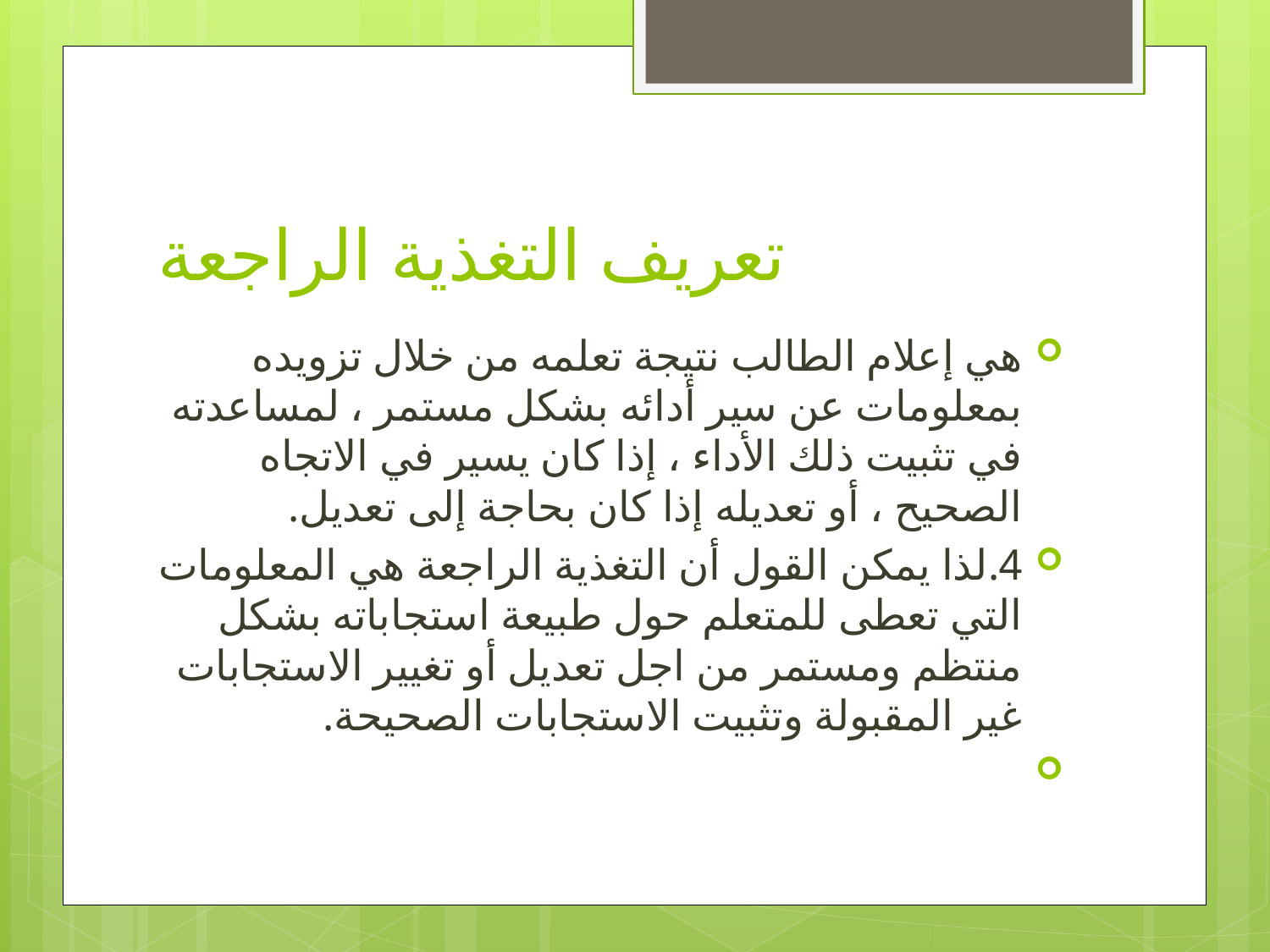

# تعريف التغذية الراجعة
هي إعلام الطالب نتيجة تعلمه من خلال تزويده بمعلومات عن سير أدائه بشكل مستمر ، لمساعدته في تثبيت ذلك الأداء ، إذا كان يسير في الاتجاه الصحيح ، أو تعديله إذا كان بحاجة إلى تعديل.
4.	لذا يمكن القول أن التغذية الراجعة هي المعلومات التي تعطى للمتعلم حول طبيعة استجاباته بشكل منتظم ومستمر من اجل تعديل أو تغيير الاستجابات غير المقبولة وتثبيت الاستجابات الصحيحة.